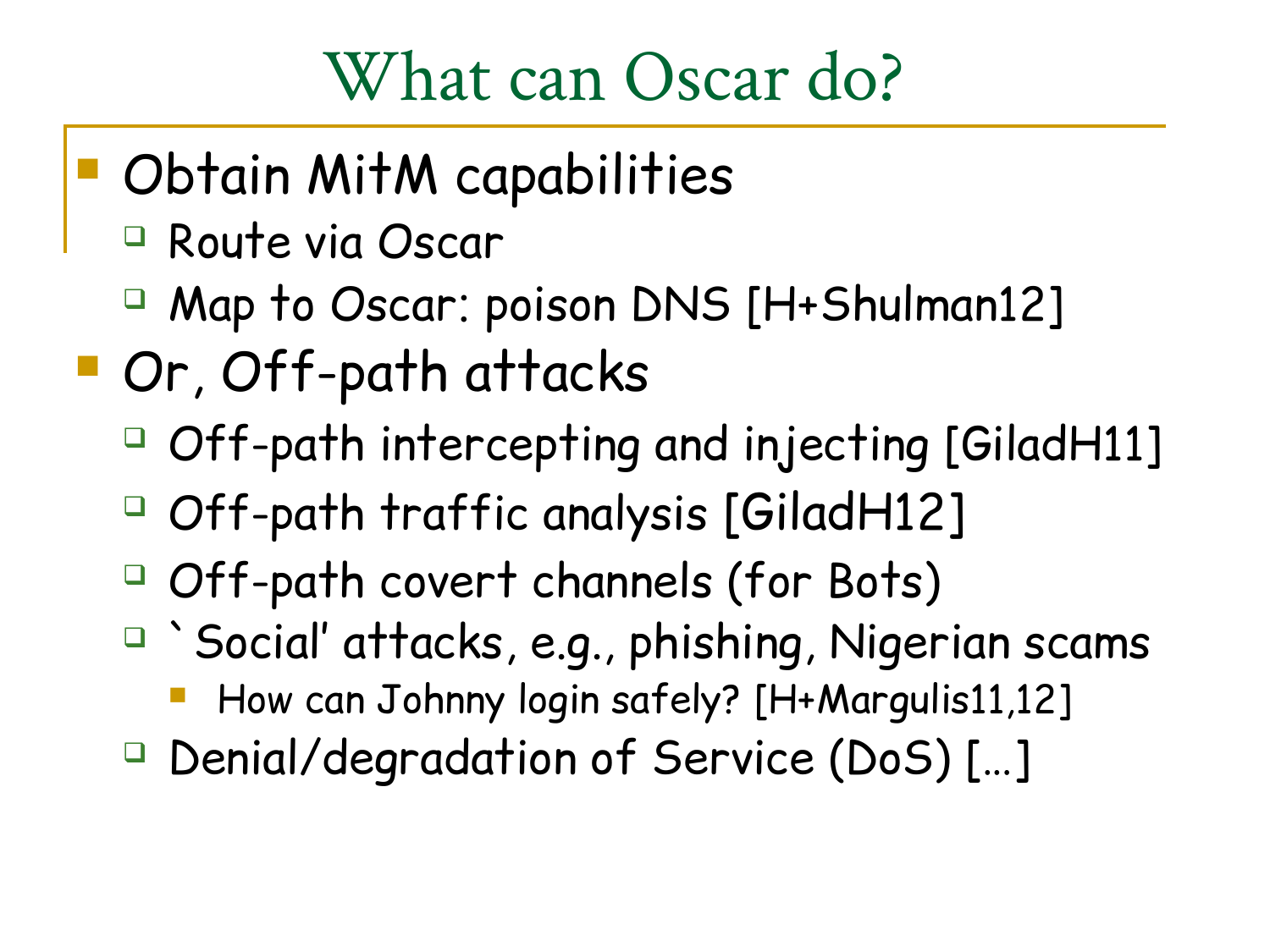

# What can Oscar do?
Obtain MitM capabilities
Route via Oscar
Map to Oscar: poison DNS [H+Shulman12]
Or, Off-path attacks
Off-path intercepting and injecting [GiladH11]
Off-path traffic analysis [GiladH12]
Off-path covert channels (for Bots)
`Social’ attacks, e.g., phishing, Nigerian scams
How can Johnny login safely? [H+Margulis11,12]
Denial/degradation of Service (DoS) […]